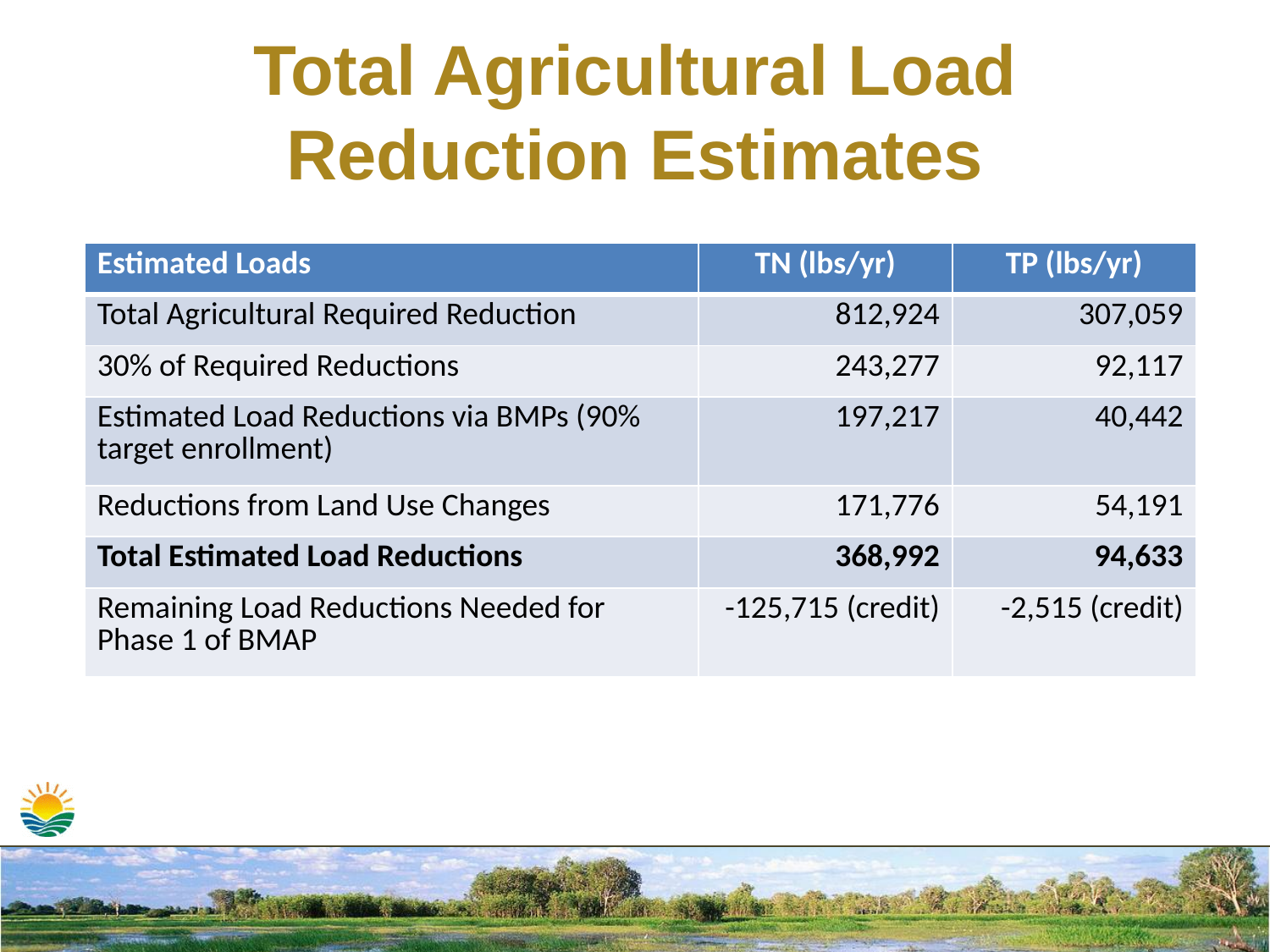

# Total Agricultural Load Reduction Estimates

| Estimated Loads | TN (lbs/yr) | TP (lbs/yr) |
| --- | --- | --- |
| Total Agricultural Required Reduction | 812,924 | 307,059 |
| 30% of Required Reductions | 243,277 | 92,117 |
| Estimated Load Reductions via BMPs (90% target enrollment) | 197,217 | 40,442 |
| Reductions from Land Use Changes | 171,776 | 54,191 |
| Total Estimated Load Reductions | 368,992 | 94,633 |
| Remaining Load Reductions Needed for Phase 1 of BMAP | -125,715 (credit) | -2,515 (credit) |